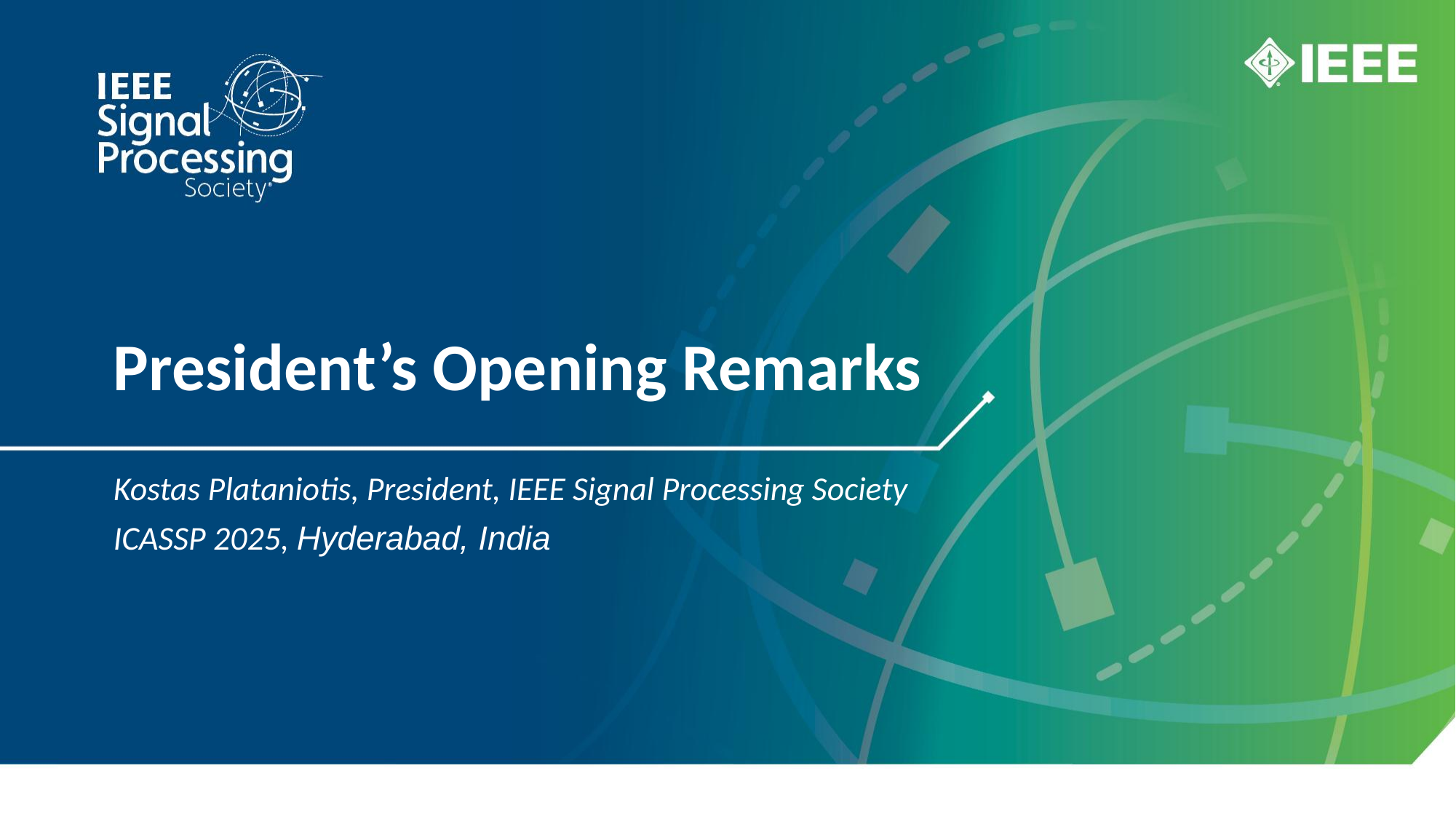

# President’s Opening Remarks
Kostas Plataniotis, President, IEEE Signal Processing Society
ICASSP 2025, Hyderabad, India